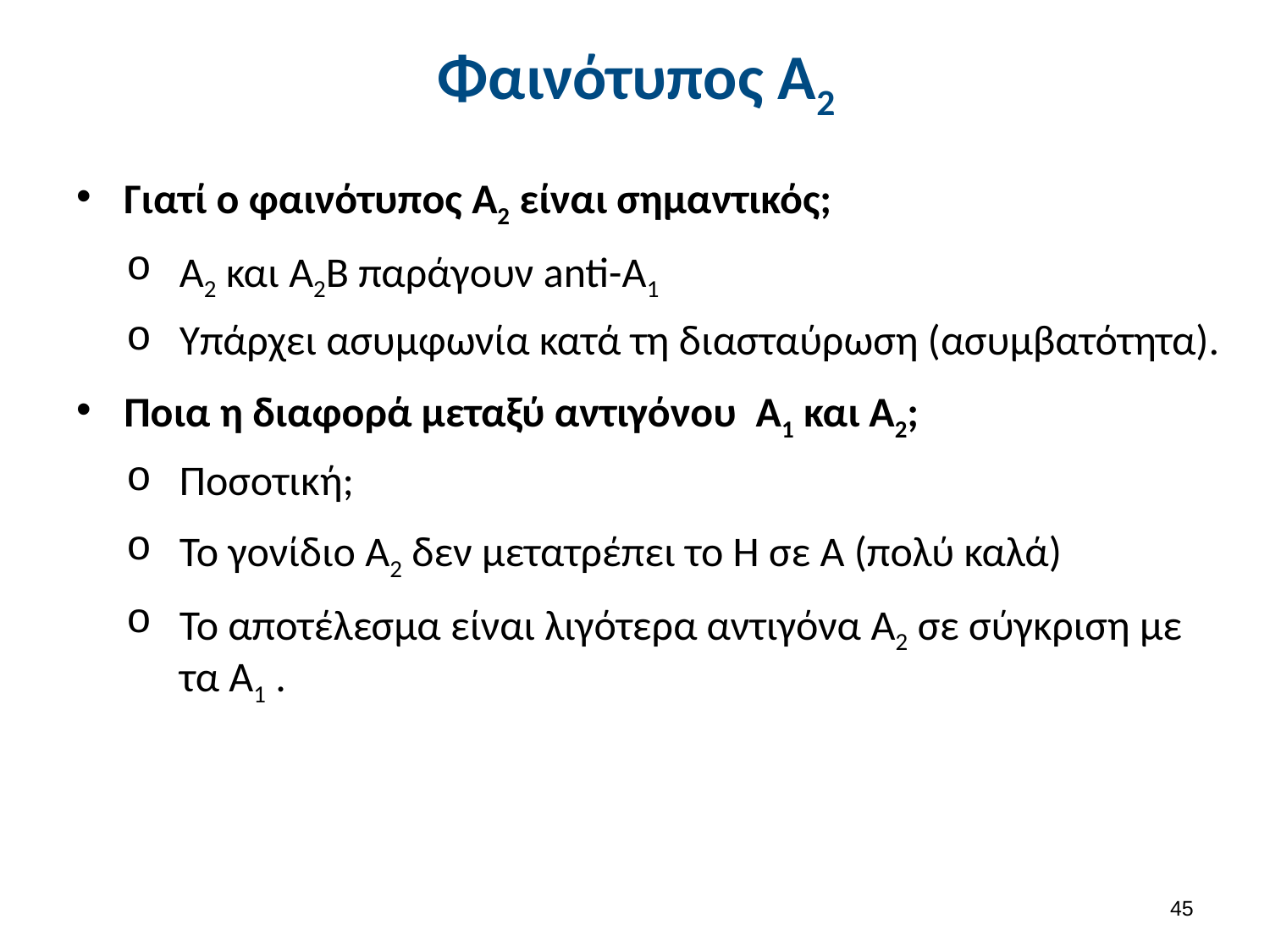

# Φαινότυπος A2
Γιατί ο φαινότυπος A2 είναι σημαντικός;
A2 και A2B παράγουν anti-A1
Υπάρχει ασυμφωνία κατά τη διασταύρωση (ασυμβατότητα).
Ποια η διαφορά μεταξύ αντιγόνου  A1 και A2;
Ποσοτική;
Το γονίδιο A2 δεν μετατρέπει το Η σε Α (πολύ καλά)
Το αποτέλεσμα είναι λιγότερα αντιγόνα A2 σε σύγκριση με τα A1 .

45